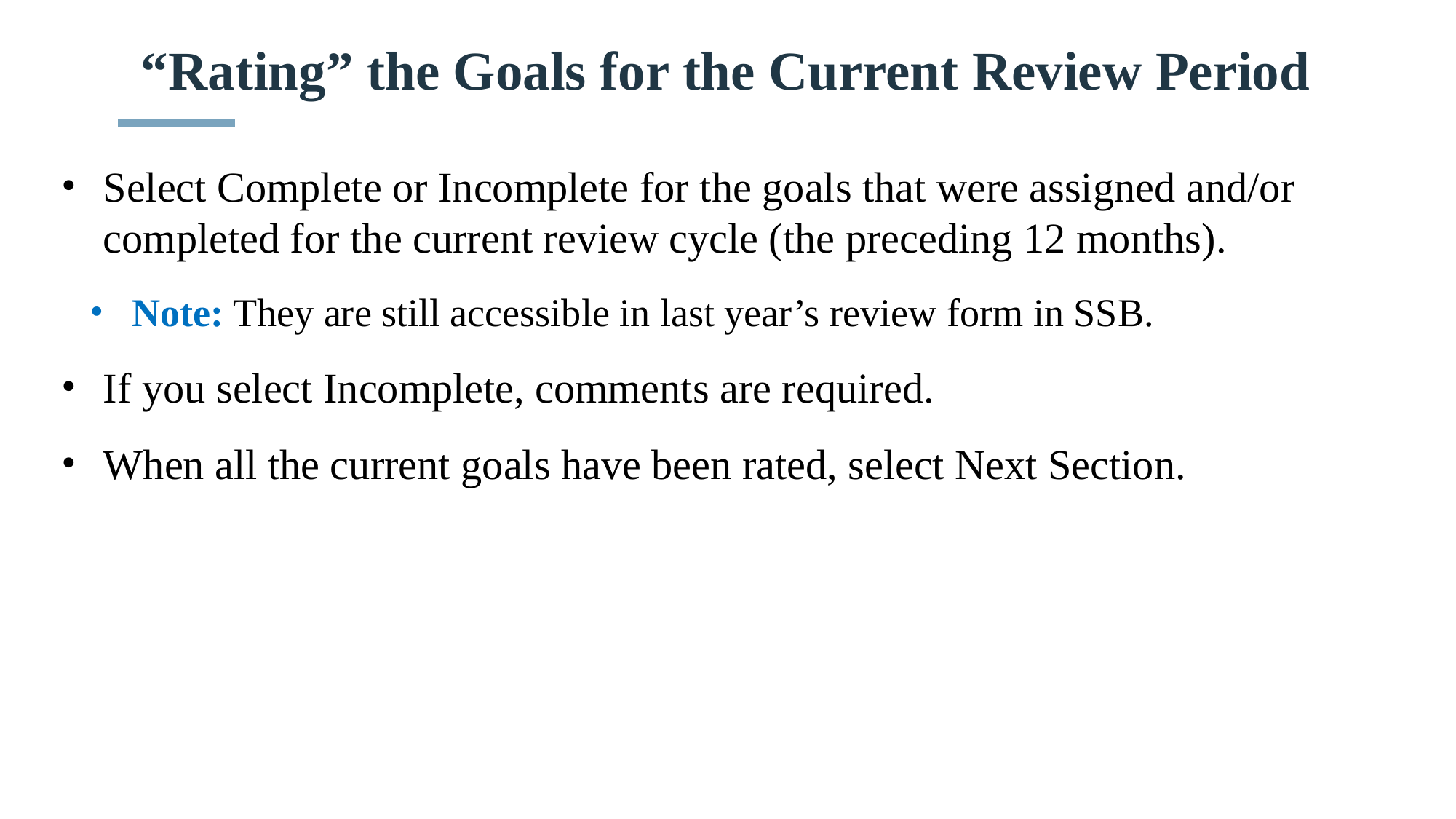

# “Rating” the Goals for the Current Review Period
Select Complete or Incomplete for the goals that were assigned and/or completed for the current review cycle (the preceding 12 months).
Note: They are still accessible in last year’s review form in SSB.
If you select Incomplete, comments are required.
When all the current goals have been rated, select Next Section.